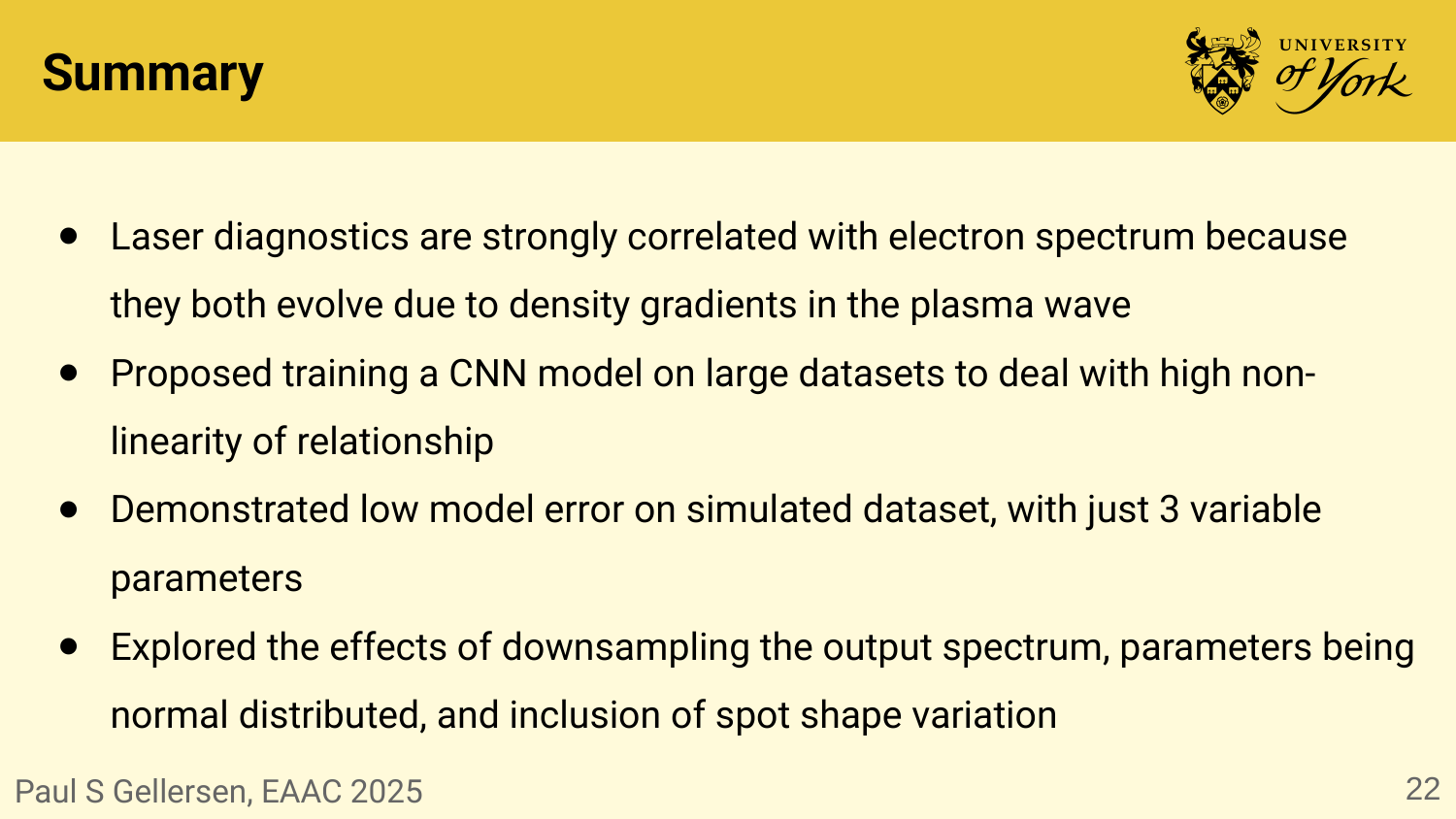

# Summary
Laser diagnostics are strongly correlated with electron spectrum because they both evolve due to density gradients in the plasma wave
Proposed training a CNN model on large datasets to deal with high non-linearity of relationship
Demonstrated low model error on simulated dataset, with just 3 variable parameters
Explored the effects of downsampling the output spectrum, parameters being normal distributed, and inclusion of spot shape variation
22